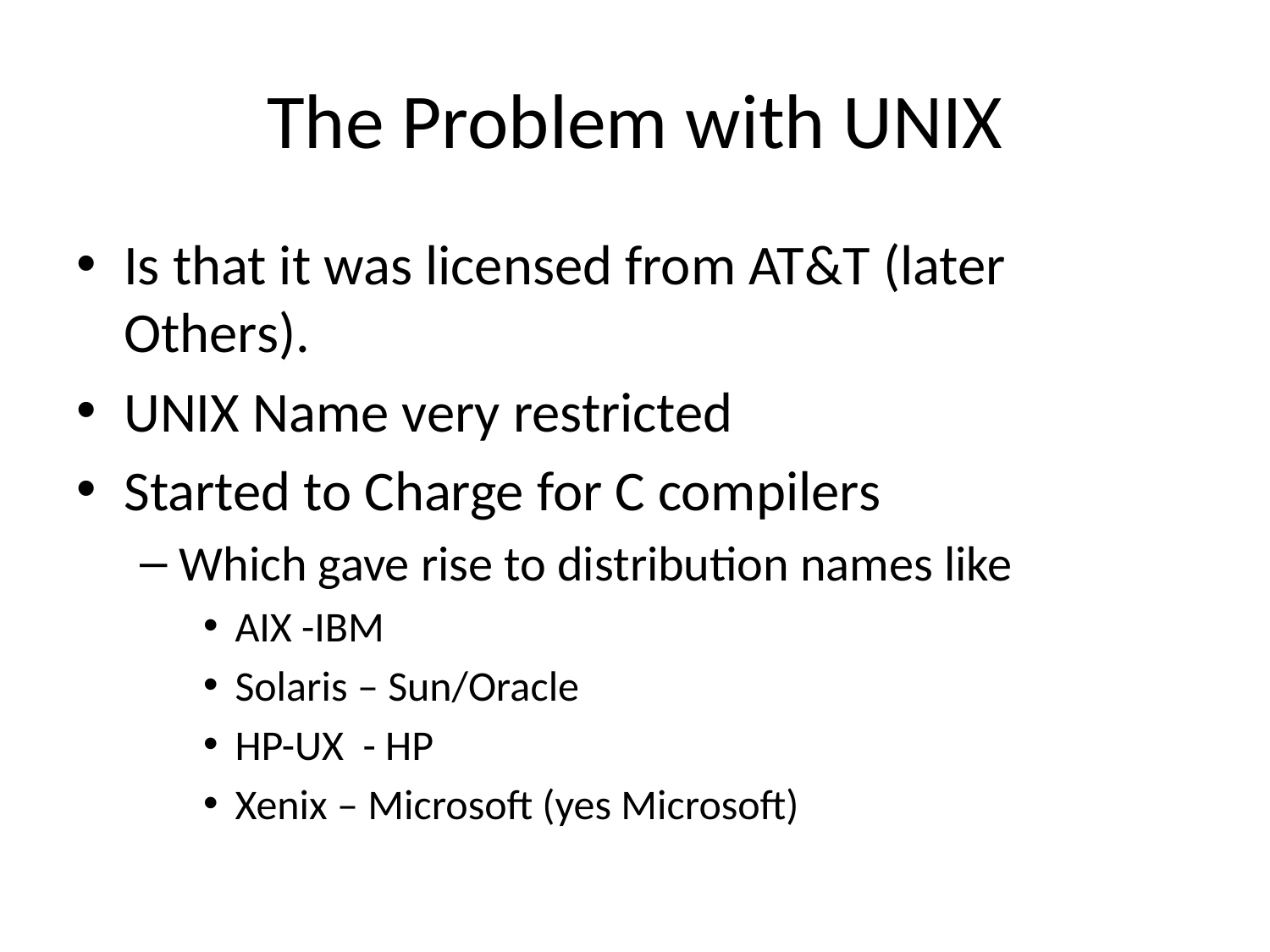

# The Problem with UNIX
Is that it was licensed from AT&T (later Others).
UNIX Name very restricted
Started to Charge for C compilers
Which gave rise to distribution names like
AIX -IBM
Solaris – Sun/Oracle
HP-UX  - HP
Xenix – Microsoft (yes Microsoft)